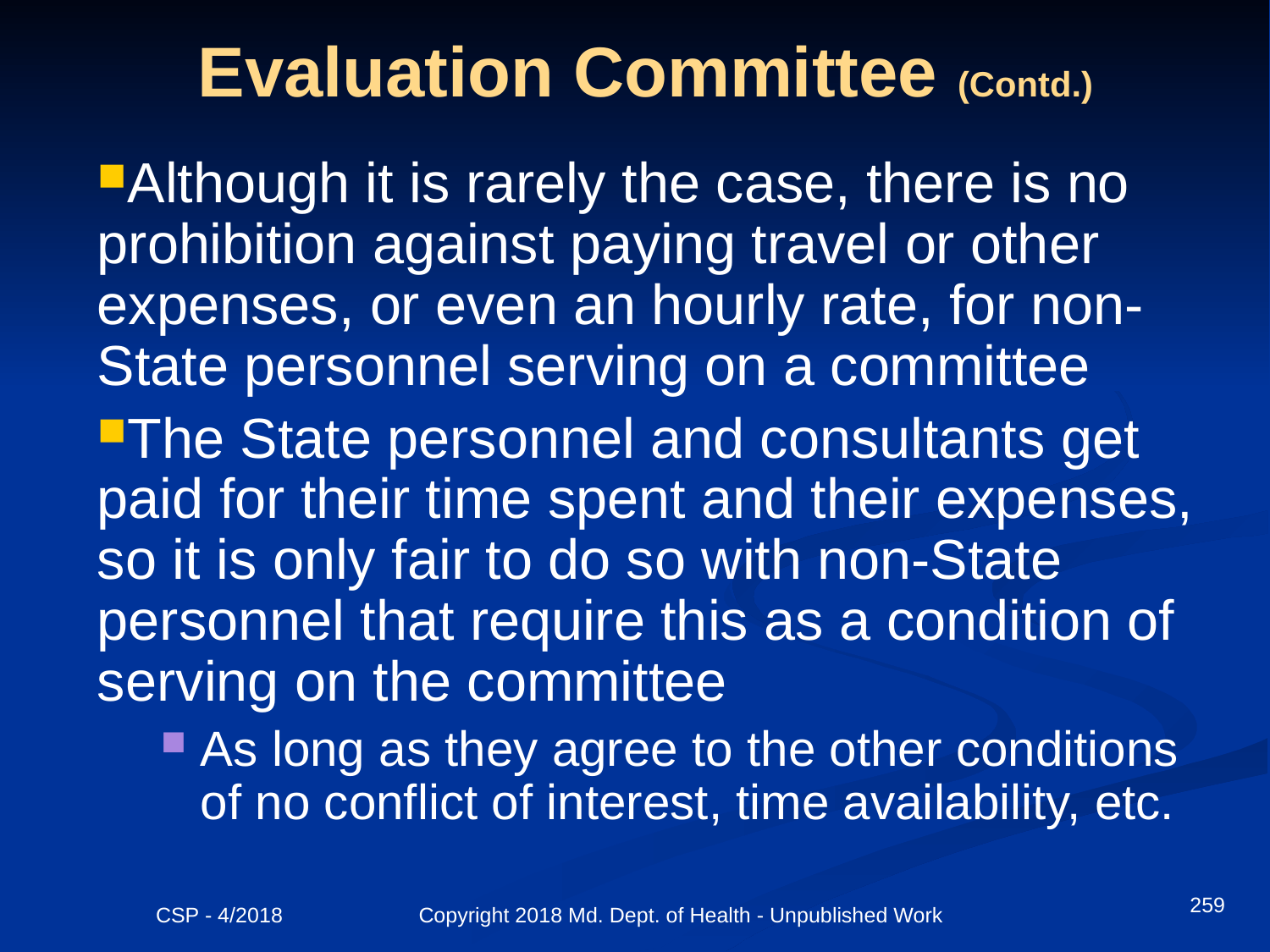

# Evaluation Committee (Contd.)
Although it is rarely the case, there is no prohibition against paying travel or other expenses, or even an hourly rate, for non-State personnel serving on a committee
The State personnel and consultants get paid for their time spent and their expenses, so it is only fair to do so with non-State personnel that require this as a condition of serving on the committee
As long as they agree to the other conditions of no conflict of interest, time availability, etc.
259
CSP - 4/2018                       Copyright 2018 Md. Dept. of Health - Unpublished Work